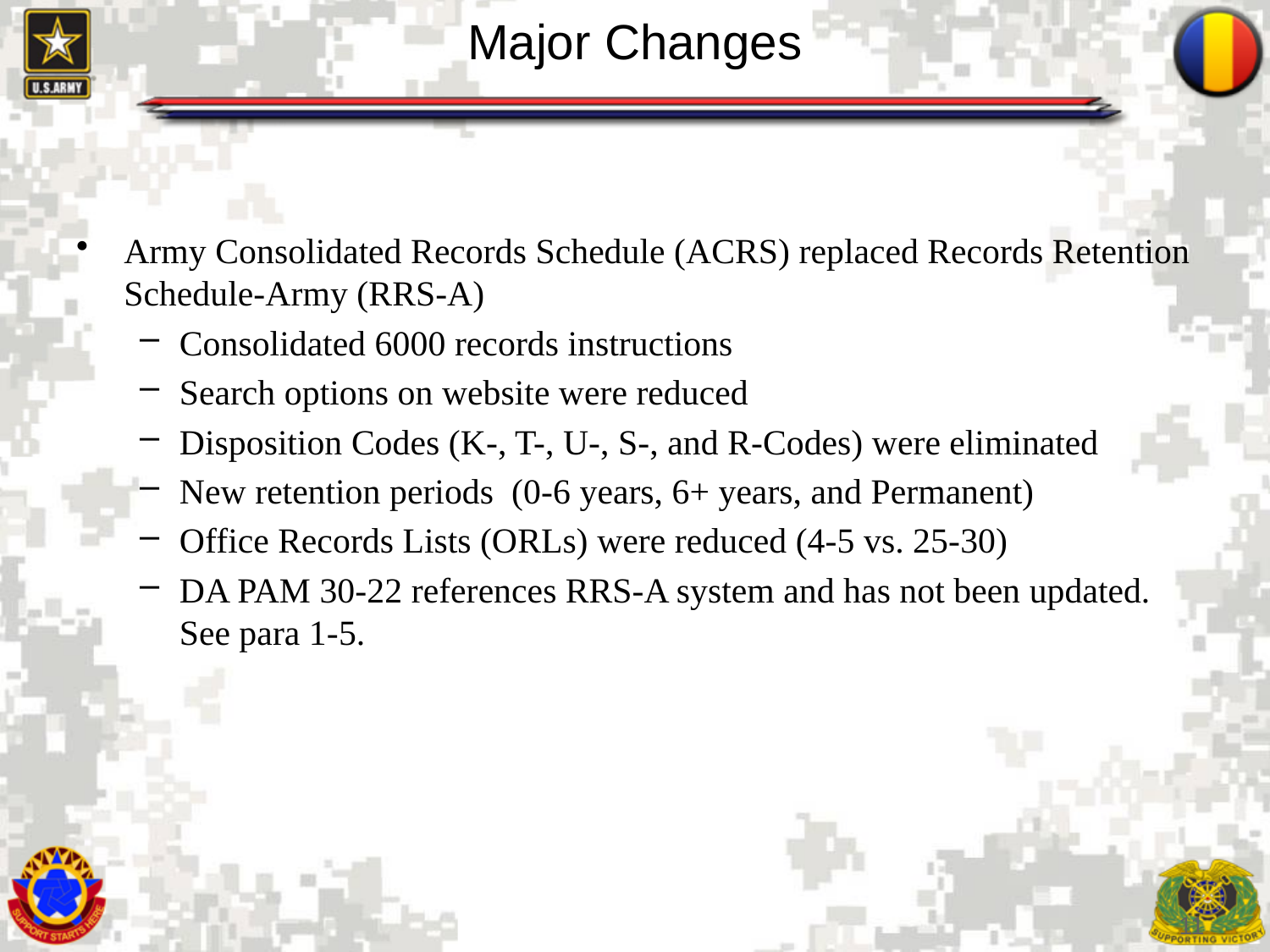

# Major Changes
Army Consolidated Records Schedule (ACRS) replaced Records Retention Schedule-Army (RRS-A)
Consolidated 6000 records instructions
Search options on website were reduced
Disposition Codes (K-, T-, U-, S-, and R-Codes) were eliminated
New retention periods  (0-6 years, 6+ years, and Permanent)
Office Records Lists (ORLs) were reduced (4-5 vs. 25-30)
DA PAM 30-22 references RRS-A system and has not been updated. See para 1-5.